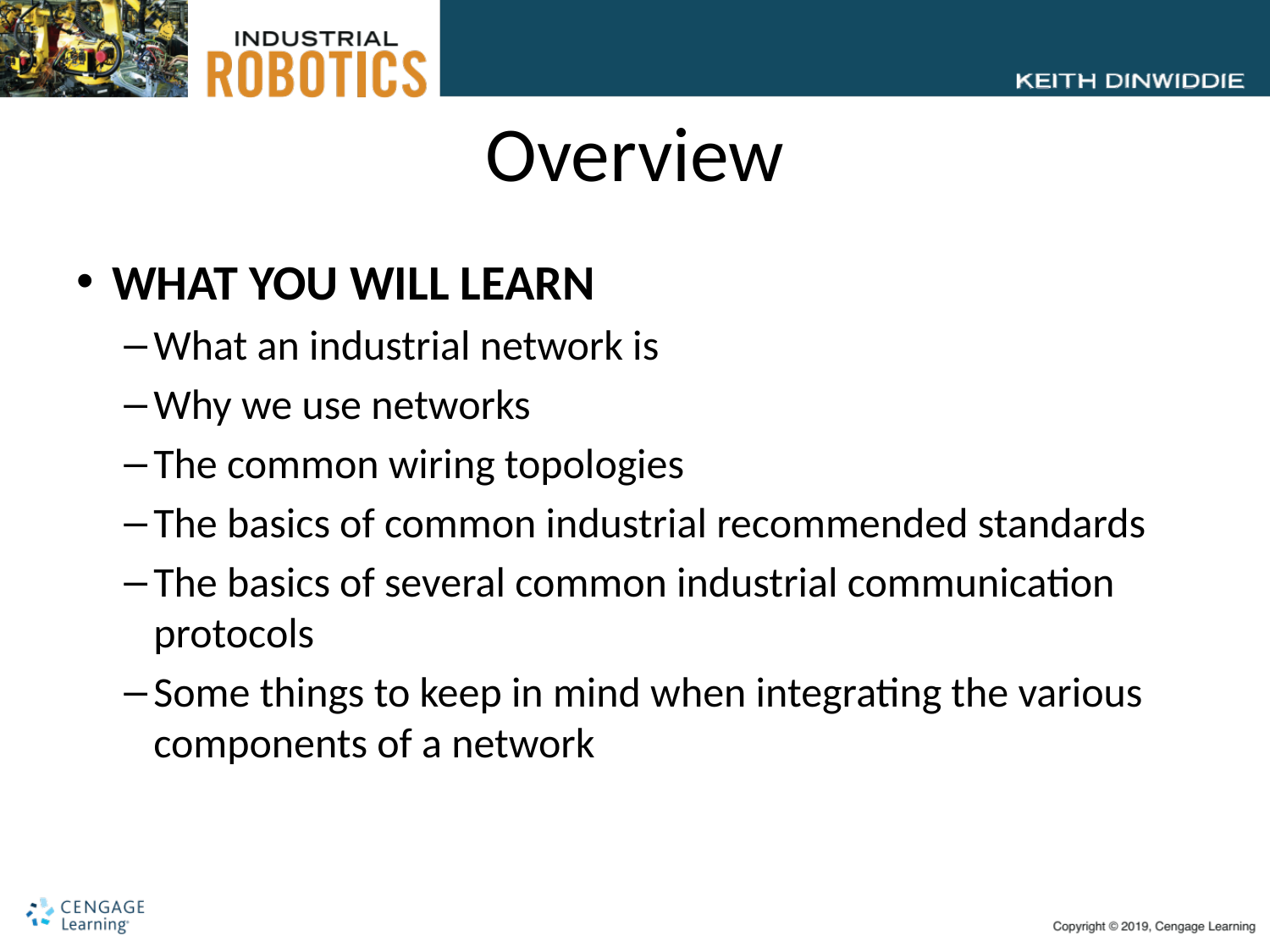

# Overview
WHAT YOU WILL LEARN
What an industrial network is
Why we use networks
The common wiring topologies
The basics of common industrial recommended standards
The basics of several common industrial communication protocols
Some things to keep in mind when integrating the various components of a network